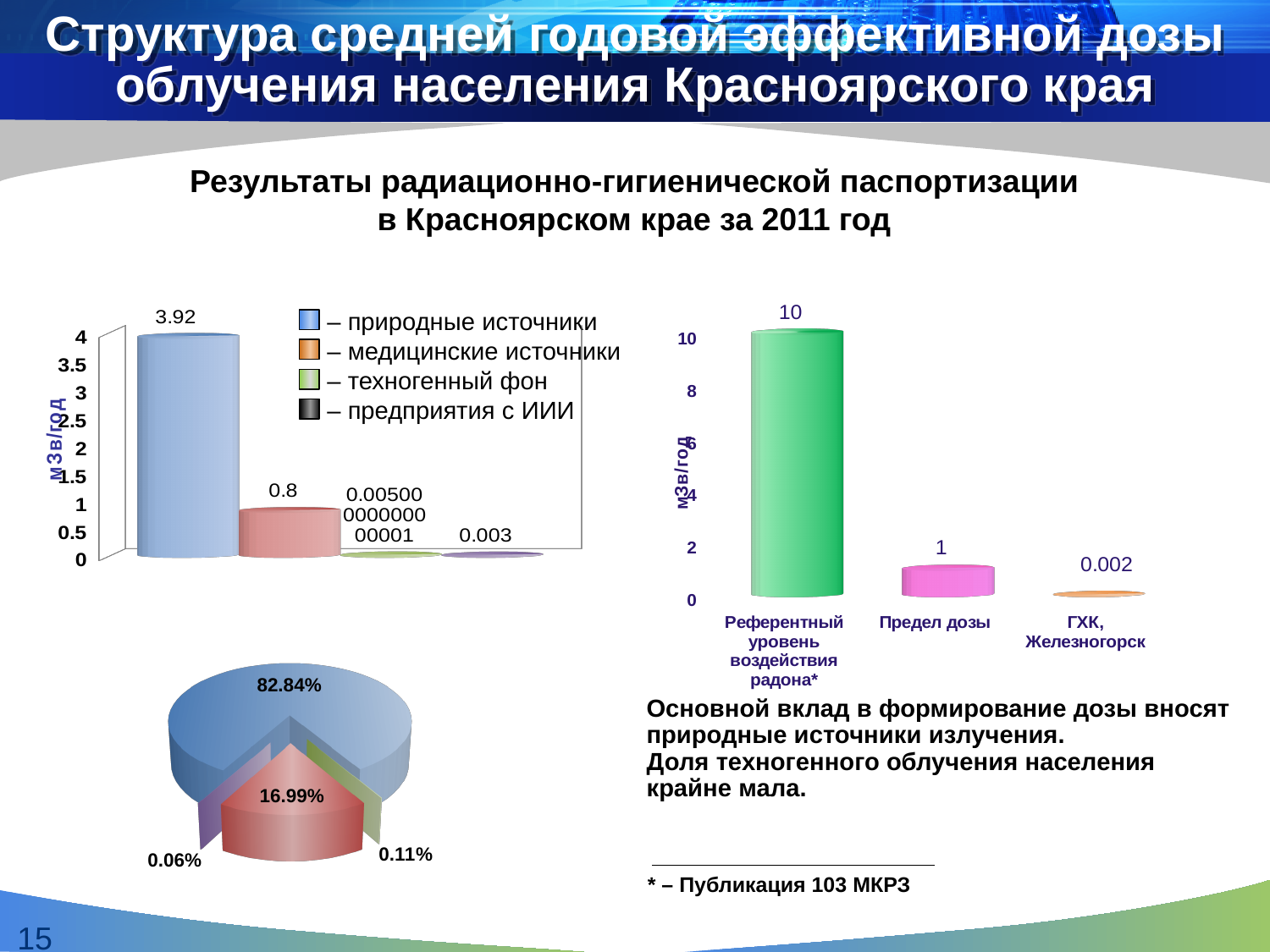

# Структура средней годовой эффективной дозы облучения населения Красноярского края
Результаты радиационно-гигиенической паспортизации
в Красноярском крае за 2011 год

[unsupported chart]

– природные источники
– медицинские источники
– техногенный фон
– предприятия с ИИИ

[unsupported chart]

[unsupported chart]

Основной вклад в формирование дозы вносят природные источники излучения.
Доля техногенного облучения населения крайне мала.
* – Публикация 103 МКРЗ
15